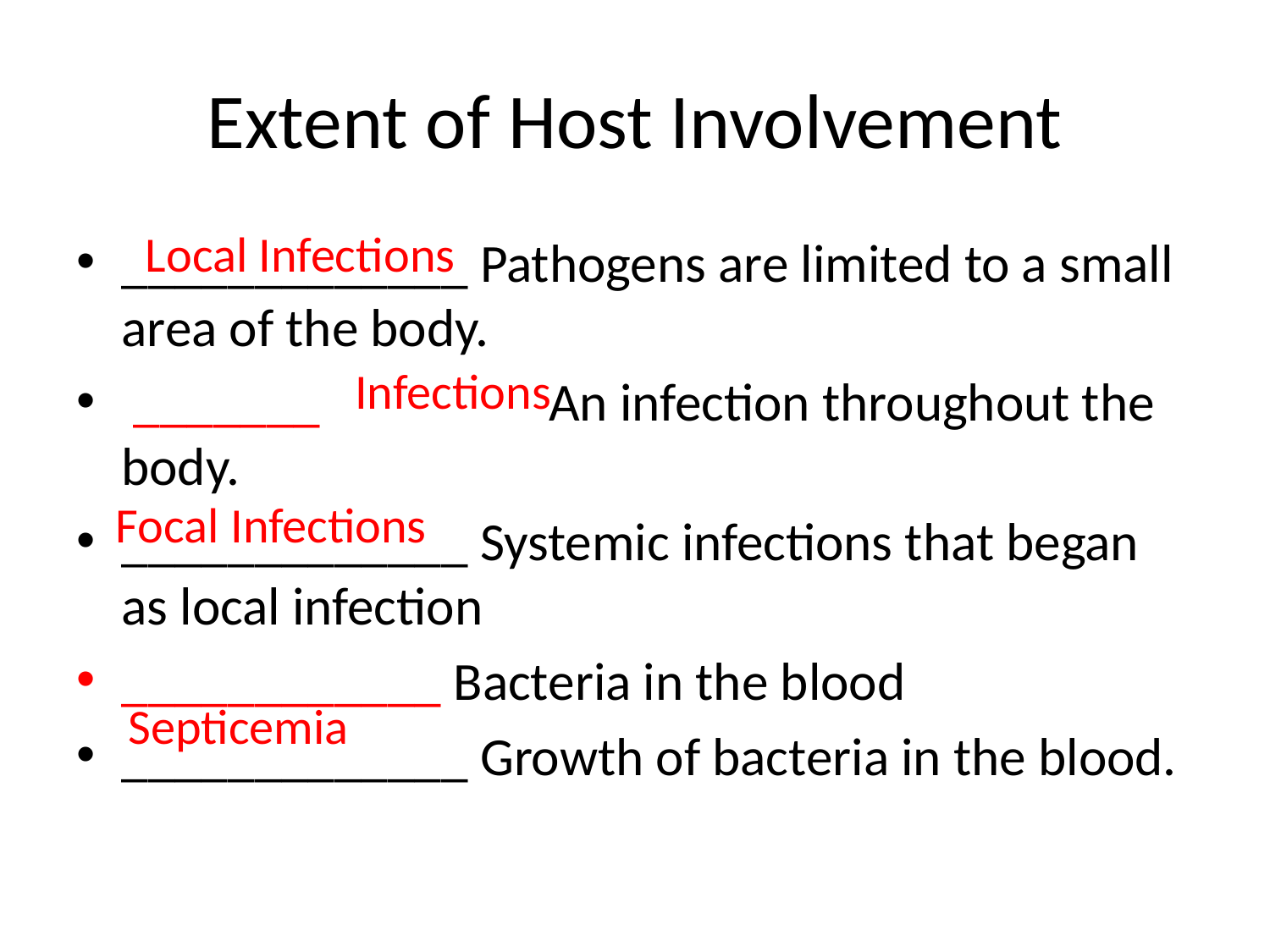

# Extent of Host Involvement
Local Infections
_____________ Pathogens are limited to a small area of the body.
 _______                   An infection throughout the body.
_____________ Systemic infections that began as local infection
____________ Bacteria in the blood
_____________ Growth of bacteria in the blood.
Infections
Focal Infections
Septicemia